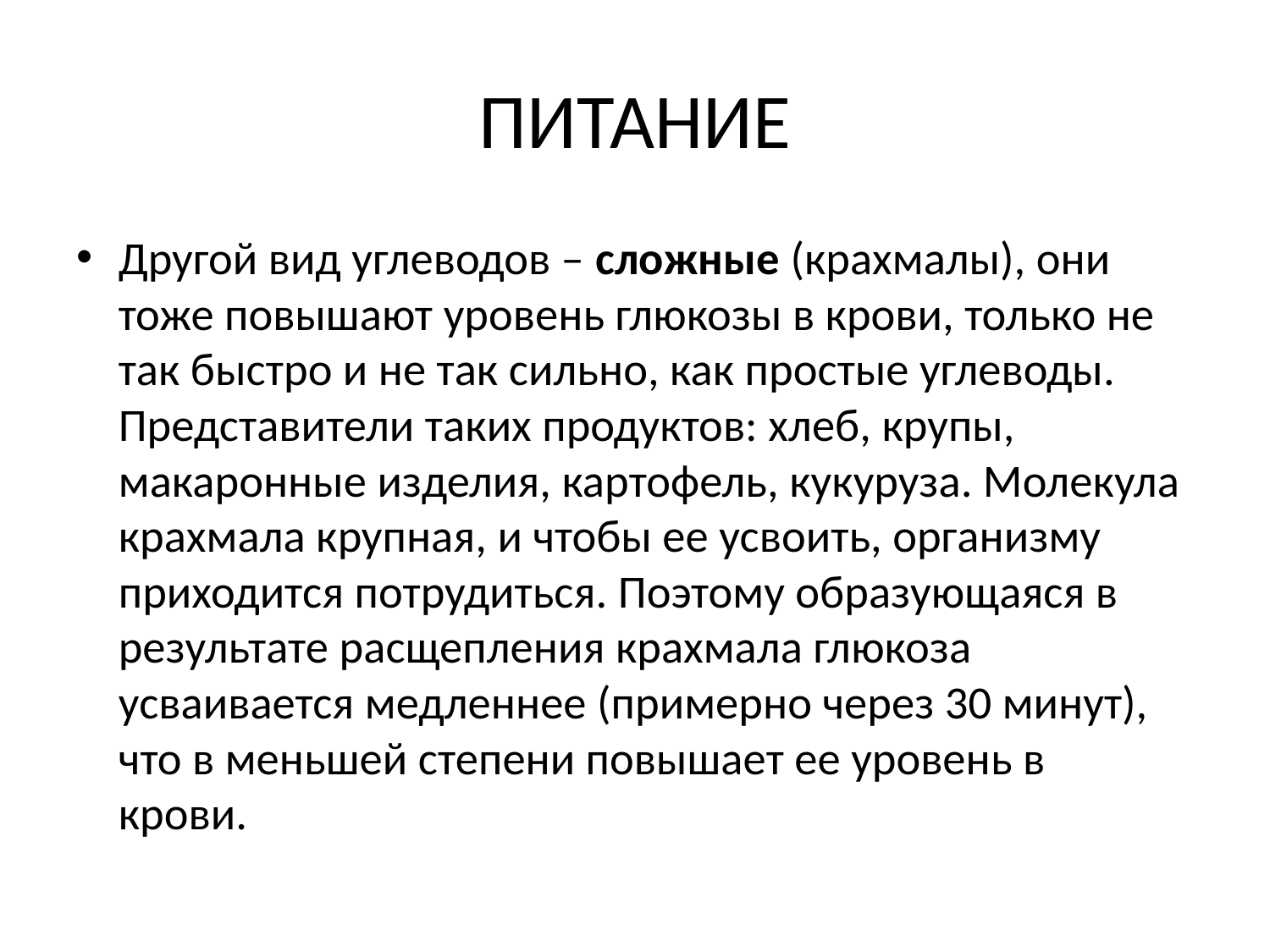

# ПИТАНИЕ
Другой вид углеводов – сложные (крахмалы), они тоже повышают уровень глюкозы в крови, только не так быстро и не так сильно, как простые углеводы. Представители таких продуктов: хлеб, крупы, макаронные изделия, картофель, кукуруза. Молекула крахмала крупная, и чтобы ее усвоить, организму приходится потрудиться. Поэтому образующаяся в результате расщепления крахмала глюкоза усваивается медленнее (примерно через 30 минут), что в меньшей степени повышает ее уровень в крови.